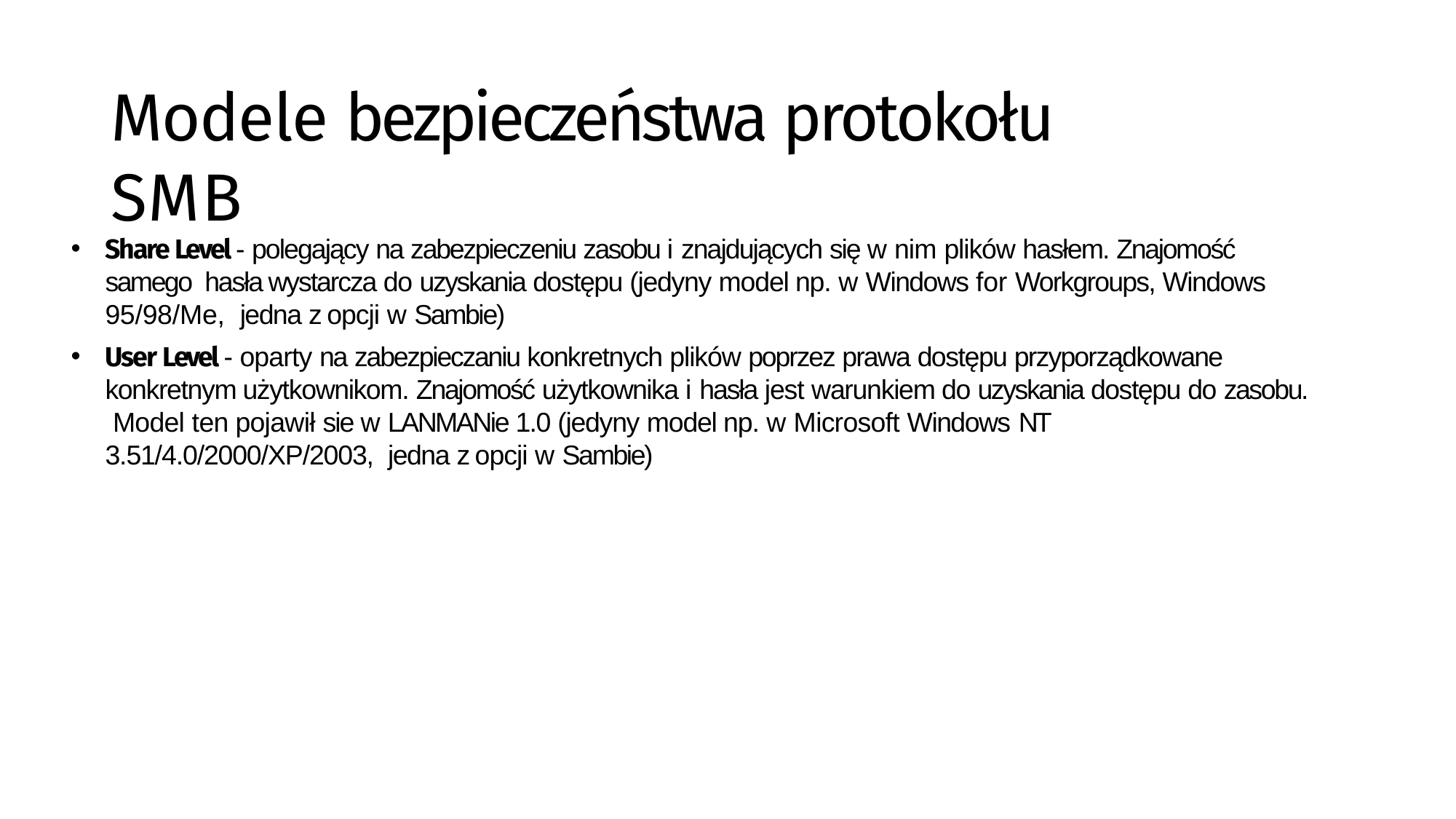

# Modele bezpieczeństwa protokołu SMB
Share Level - polegający na zabezpieczeniu zasobu i znajdujących się w nim plików hasłem. Znajomość samego  hasła wystarcza do uzyskania dostępu (jedyny model np. w Windows for Workgroups, Windows 95/98/Me,  jedna z opcji w Sambie)
User Level - oparty na zabezpieczaniu konkretnych plików poprzez prawa dostępu przyporządkowane  konkretnym użytkownikom. Znajomość użytkownika i hasła jest warunkiem do uzyskania dostępu do zasobu.  Model ten pojawił sie w LANMANie 1.0 (jedyny model np. w Microsoft Windows NT 3.51/4.0/2000/XP/2003,  jedna z opcji w Sambie)